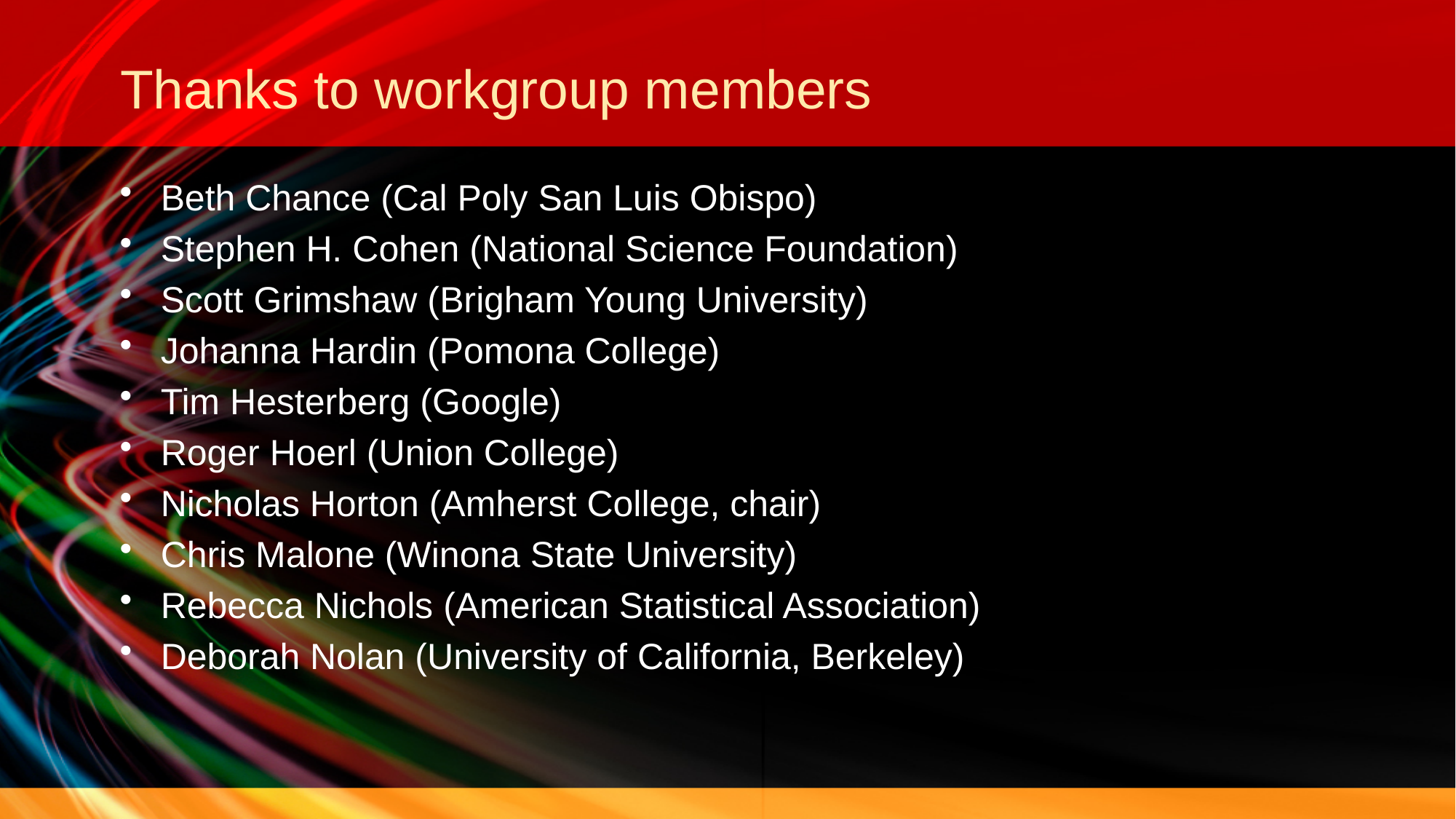

# Thanks to workgroup members
Beth Chance (Cal Poly San Luis Obispo)
Stephen H. Cohen (National Science Foundation)
Scott Grimshaw (Brigham Young University)
Johanna Hardin (Pomona College)
Tim Hesterberg (Google)
Roger Hoerl (Union College)
Nicholas Horton (Amherst College, chair)
Chris Malone (Winona State University)
Rebecca Nichols (American Statistical Association)
Deborah Nolan (University of California, Berkeley)